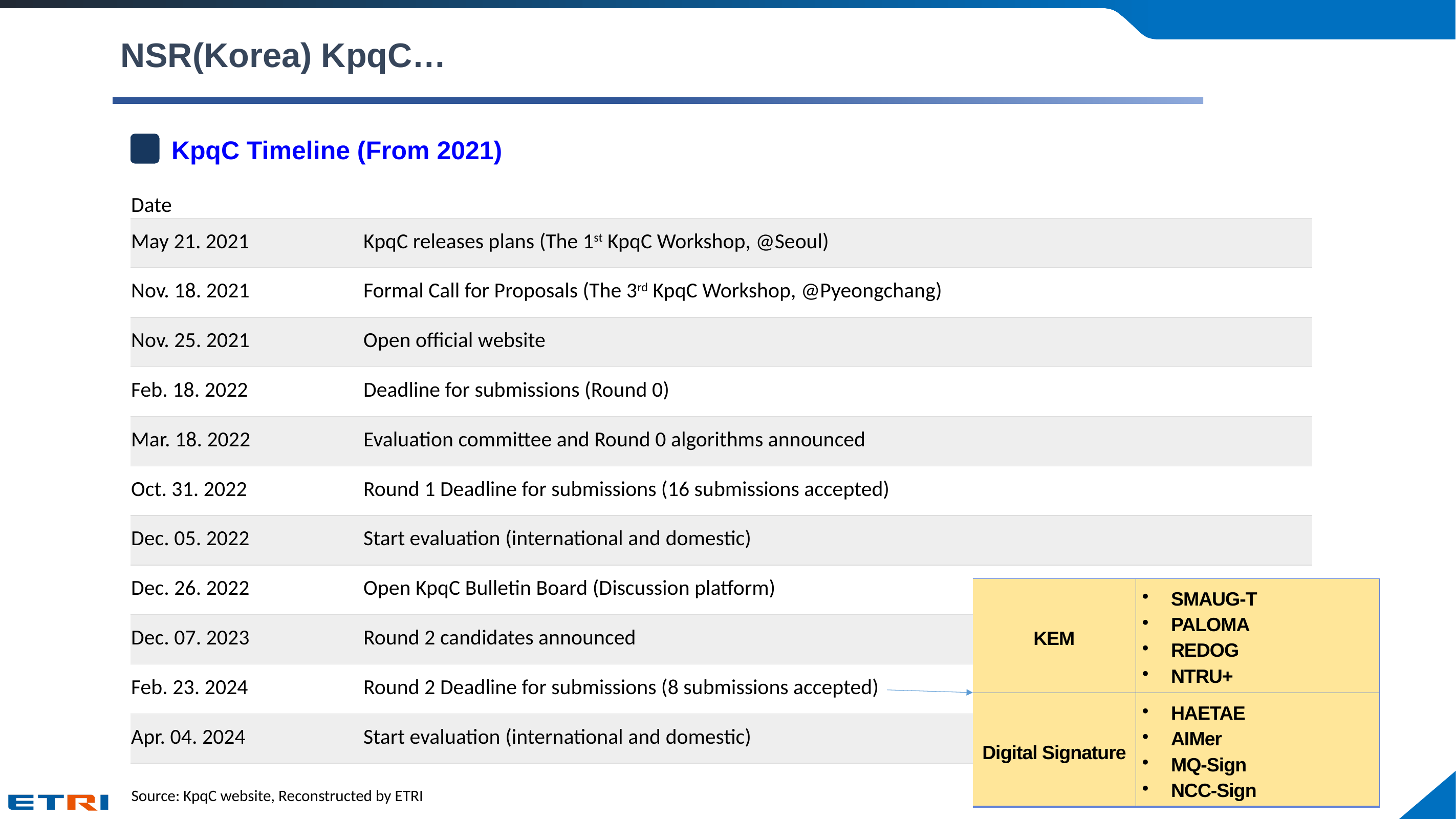

# NSR(Korea) KpqC…
KpqC Timeline (From 2021)

| Date |  |
| --- | --- |
| May 21. 2021 | KpqC releases plans (The 1st KpqC Workshop, @Seoul) |
| Nov. 18. 2021 | Formal Call for Proposals (The 3rd KpqC Workshop, @Pyeongchang) |
| Nov. 25. 2021 | Open official website |
| Feb. 18. 2022 | Deadline for submissions (Round 0) |
| Mar. 18. 2022 | Evaluation committee and Round 0 algorithms announced |
| Oct. 31. 2022 | Round 1 Deadline for submissions (16 submissions accepted) |
| Dec. 05. 2022 | Start evaluation (international and domestic) |
| Dec. 26. 2022 | Open KpqC Bulletin Board (Discussion platform) |
| Dec. 07. 2023 | Round 2 candidates announced |
| Feb. 23. 2024 | Round 2 Deadline for submissions (8 submissions accepted) |
| Apr. 04. 2024 | Start evaluation (international and domestic) |
| KEM | SMAUG-T PALOMA REDOG NTRU+ |
| --- | --- |
| Digital Signature | HAETAE AIMer MQ-Sign NCC-Sign |
Source: KpqC website, Reconstructed by ETRI